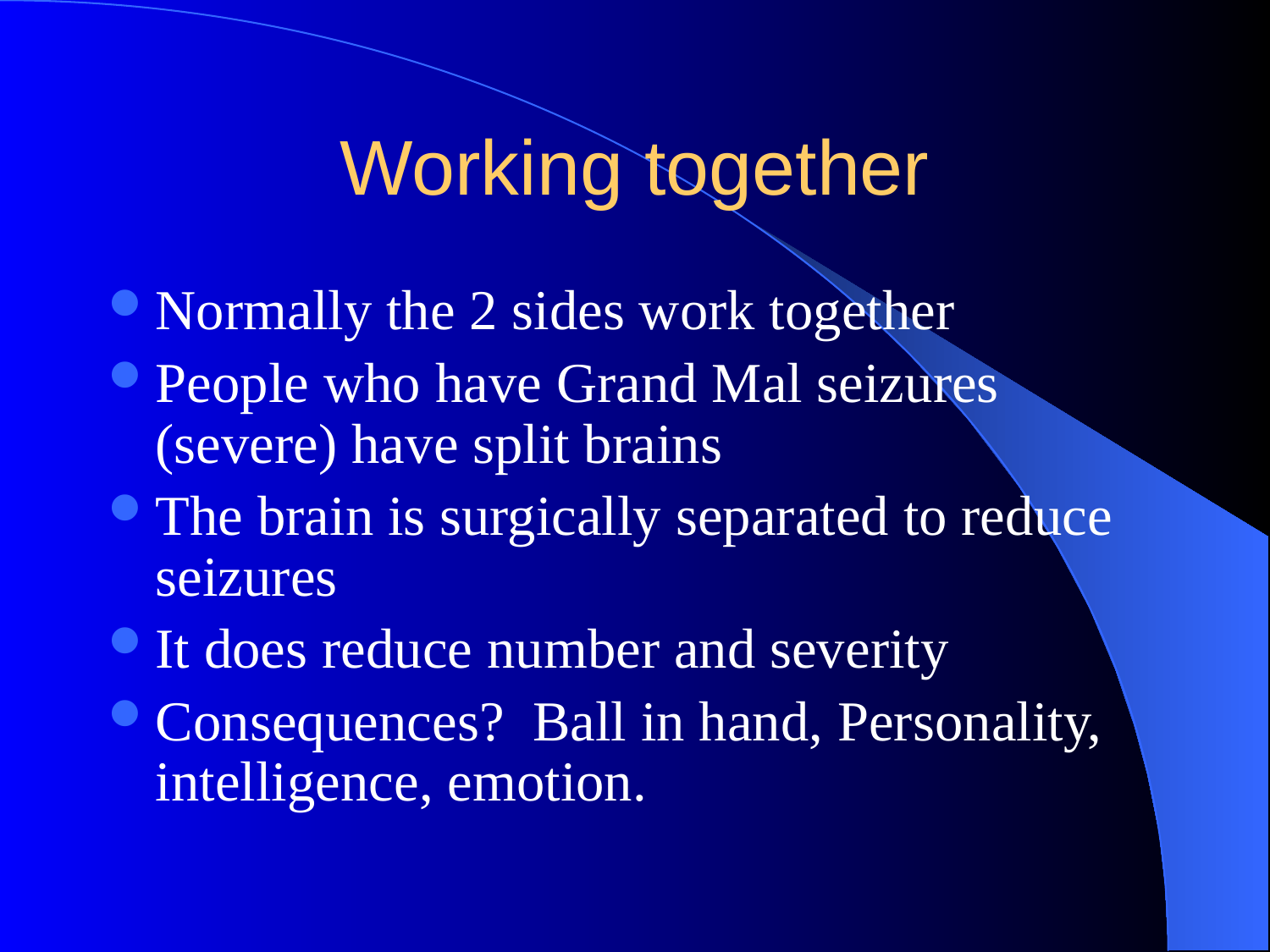

# Working together
Normally the 2 sides work together
People who have Grand Mal seizures (severe) have split brains
The brain is surgically separated to reduce seizures
It does reduce number and severity
Consequences?  Ball in hand, Personality, intelligence, emotion.